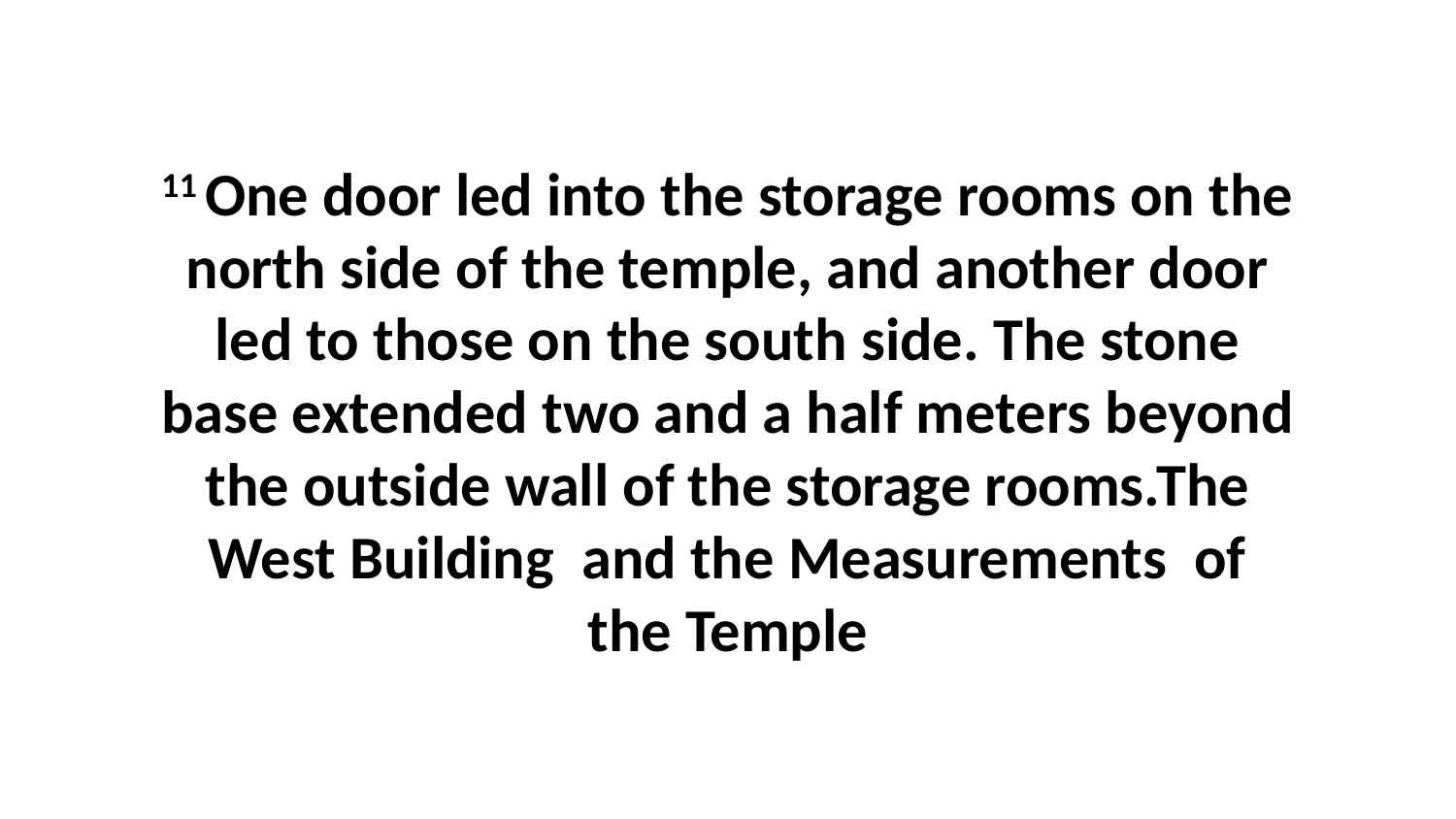

11 One door led into the storage rooms on the north side of the temple, and another door led to those on the south side. The stone base extended two and a half meters beyond the outside wall of the storage rooms.The West Building  and the Measurements  of the Temple